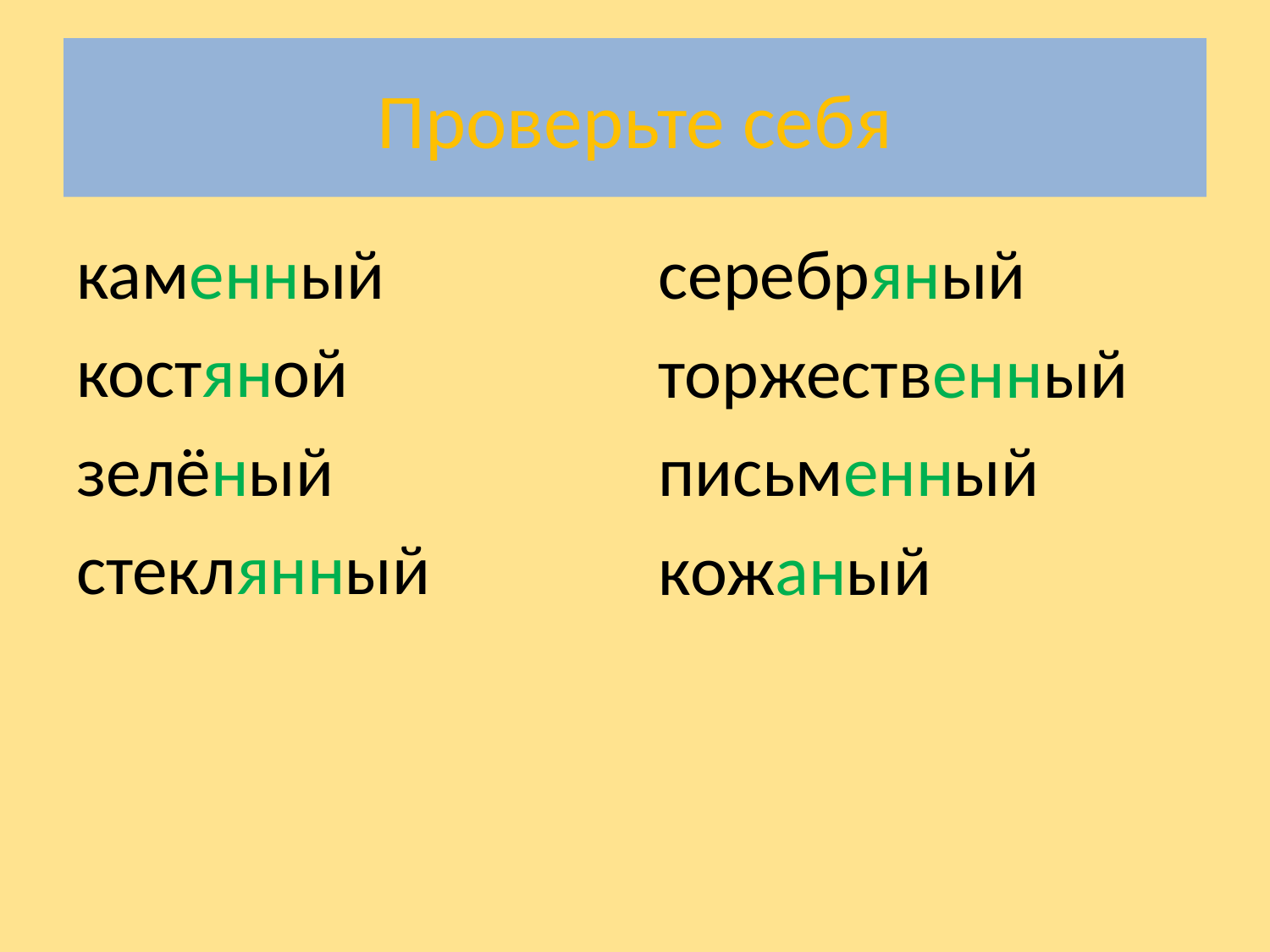

# Проверьте себя
каменный
костяной
зелёный
стеклянный

серебряный
торжественный
письменный
кожаный